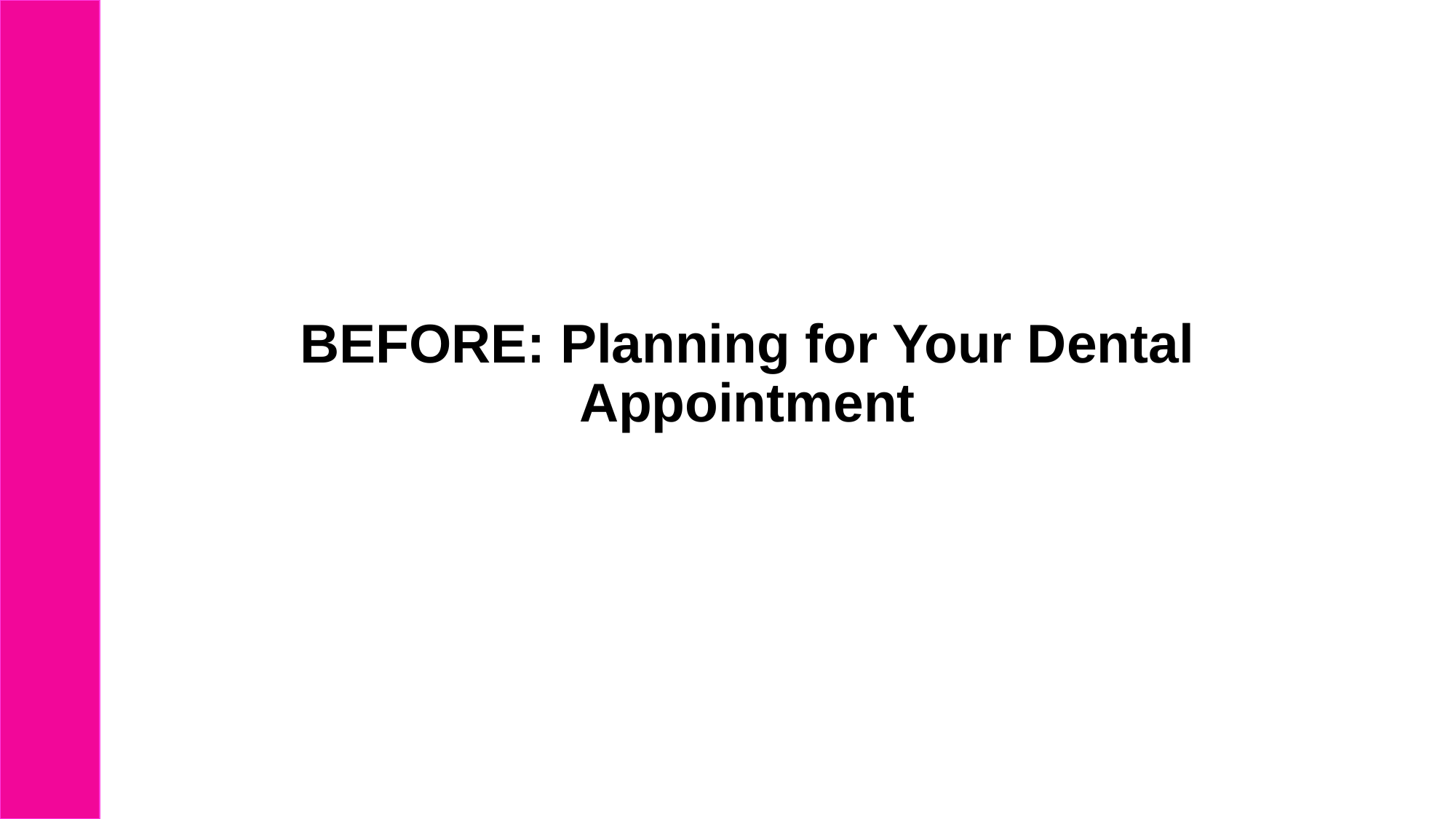

# BEFORE: Planning for Your Dental Appointment